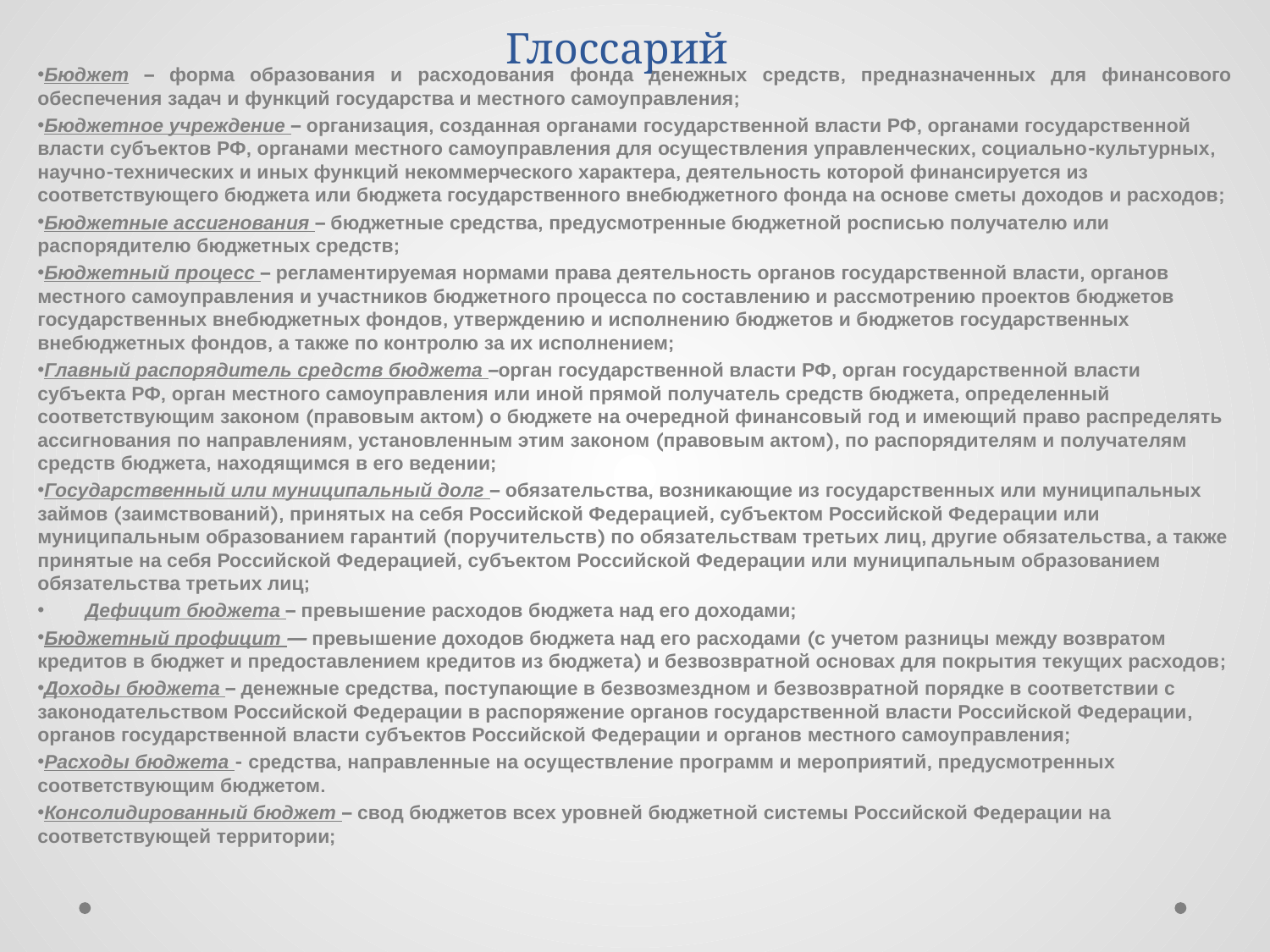

# Глоссарий
Бюджет – форма образования и расходования фонда денежных средств, предназначенных для финансового обеспечения задач и функций государства и местного самоуправления;
Бюджетное учреждение – организация, созданная органами государственной власти РФ, органами государственной власти субъектов РФ, органами местного самоуправления для осуществления управленческих, социально-культурных, научно-технических и иных функций некоммерческого характера, деятельность которой финансируется из соответствующего бюджета или бюджета государственного внебюджетного фонда на основе сметы доходов и расходов;
Бюджетные ассигнования – бюджетные средства, предусмотренные бюджетной росписью получателю или распорядителю бюджетных средств;
Бюджетный процесс – регламентируемая нормами права деятельность органов государственной власти, органов местного самоуправления и участников бюджетного процесса по составлению и рассмотрению проектов бюджетов государственных внебюджетных фондов, утверждению и исполнению бюджетов и бюджетов государственных внебюджетных фондов, а также по контролю за их исполнением;
Главный распорядитель средств бюджета –орган государственной власти РФ, орган государственной власти субъекта РФ, орган местного самоуправления или иной прямой получатель средств бюджета, определенный соответствующим законом (правовым актом) о бюджете на очередной финансовый год и имеющий право распределять ассигнования по направлениям, установленным этим законом (правовым актом), по распорядителям и получателям средств бюджета, находящимся в его ведении;
Государственный или муниципальный долг – обязательства, возникающие из государственных или муниципальных займов (заимствований), принятых на себя Российской Федерацией, субъектом Российской Федерации или муниципальным образованием гарантий (поручительств) по обязательствам третьих лиц, другие обязательства, а также принятые на себя Российской Федерацией, субъектом Российской Федерации или муниципальным образованием обязательства третьих лиц;
Дефицит бюджета – превышение расходов бюджета над его доходами;
Бюджетный профицит — превышение доходов бюджета над его расходами (с учетом разницы между возвратом кредитов в бюджет и предоставлением кредитов из бюджета) и безвозвратной основах для покрытия текущих расходов;
Доходы бюджета – денежные средства, поступающие в безвозмездном и безвозвратной порядке в соответствии с законодательством Российской Федерации в распоряжение органов государственной власти Российской Федерации, органов государственной власти субъектов Российской Федерации и органов местного самоуправления;
Расходы бюджета - средства, направленные на осуществление программ и мероприятий, предусмотренных соответствующим бюджетом.
Консолидированный бюджет – свод бюджетов всех уровней бюджетной системы Российской Федерации на соответствующей территории;